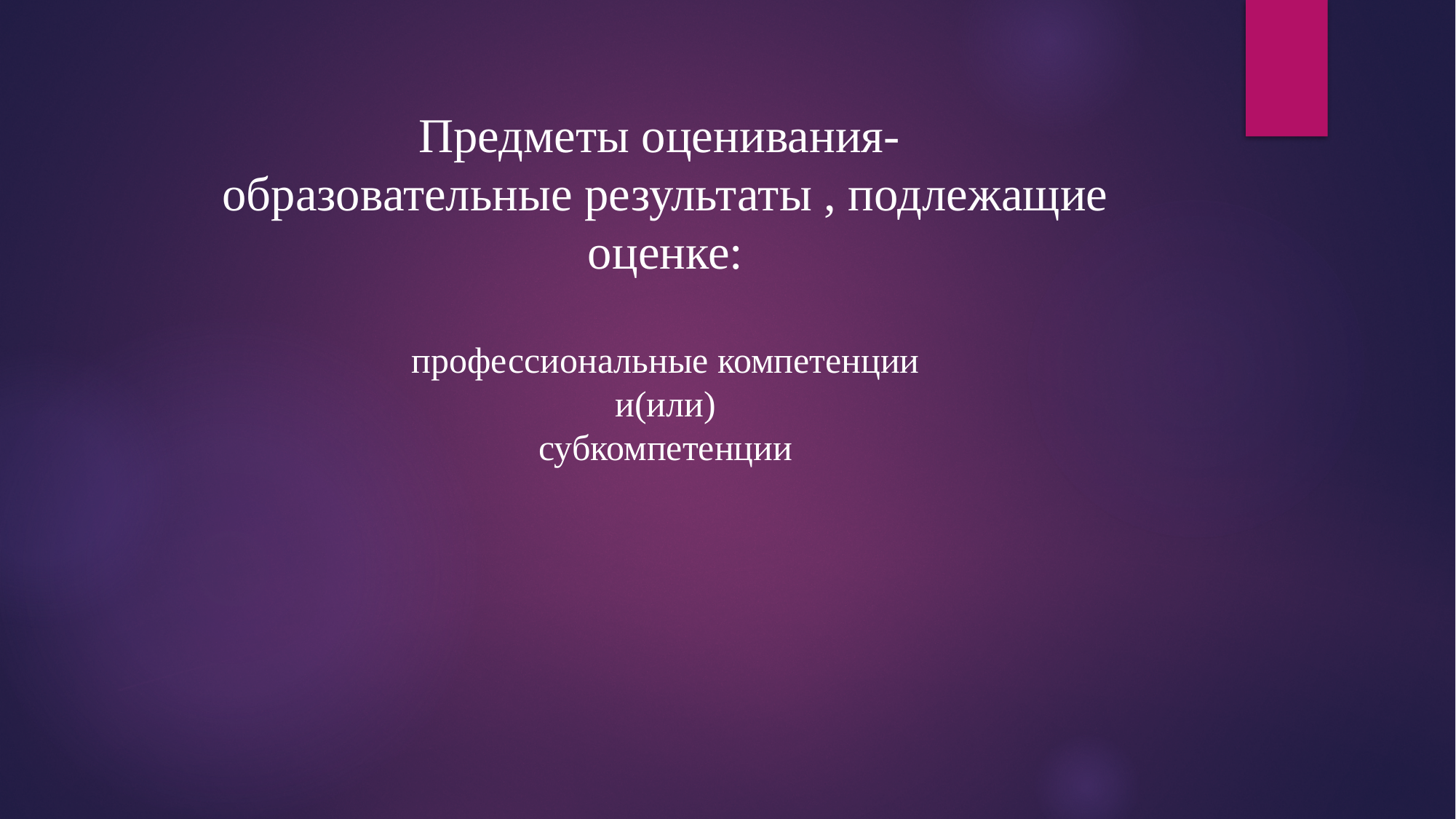

Предметы оценивания-
образовательные результаты , подлежащие оценке:
профессиональные компетенции
и(или)
субкомпетенции